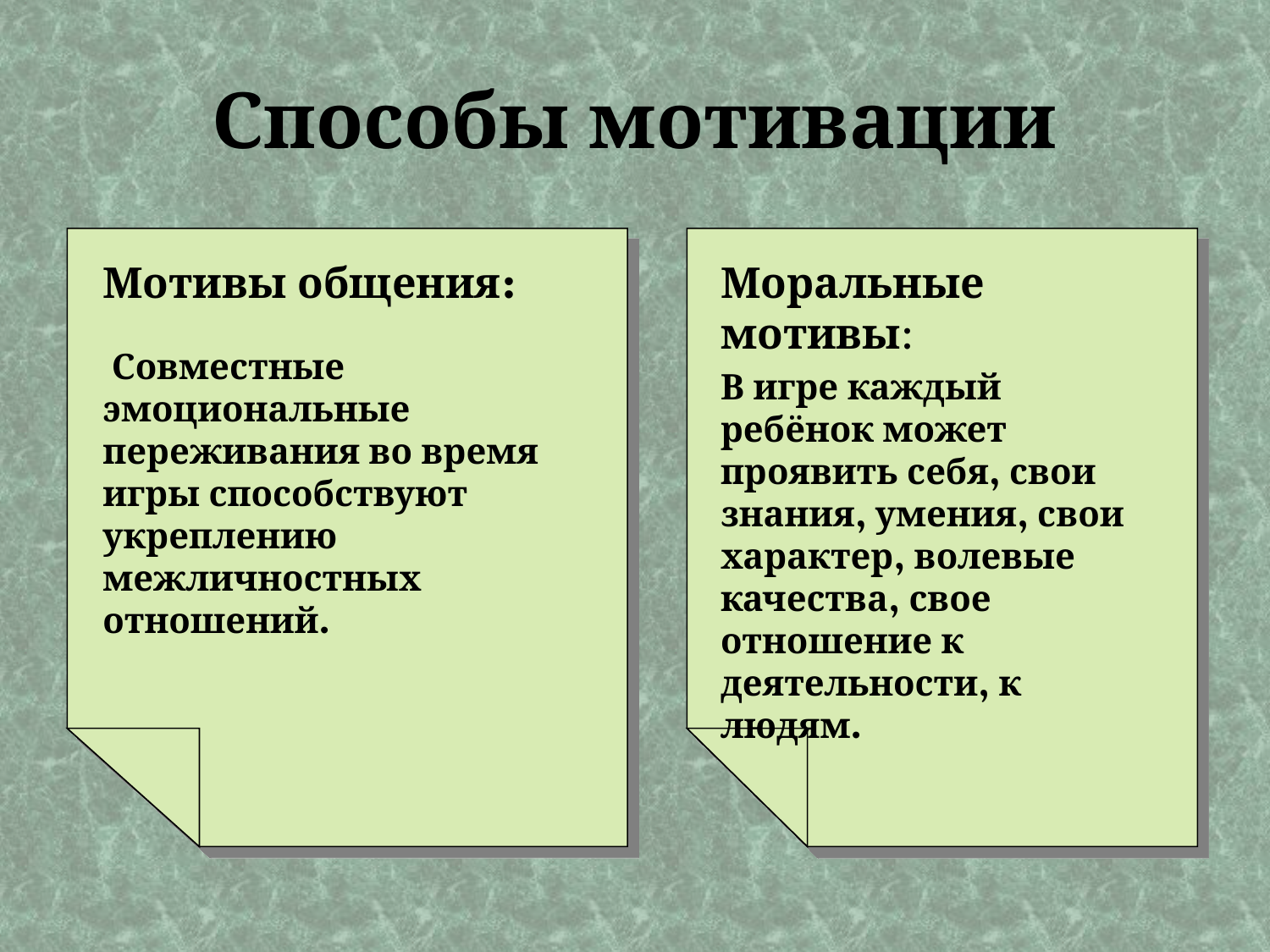

# Способы мотивации

Мотивы общения:

 Совместные эмоциональные переживания во время игры способствуют укреплению межличностных отношений.

Моральные мотивы:
В игре каждый ребёнок может проявить себя, свои знания, умения, свои характер, волевые качества, свое отношение к деятельности, к людям.